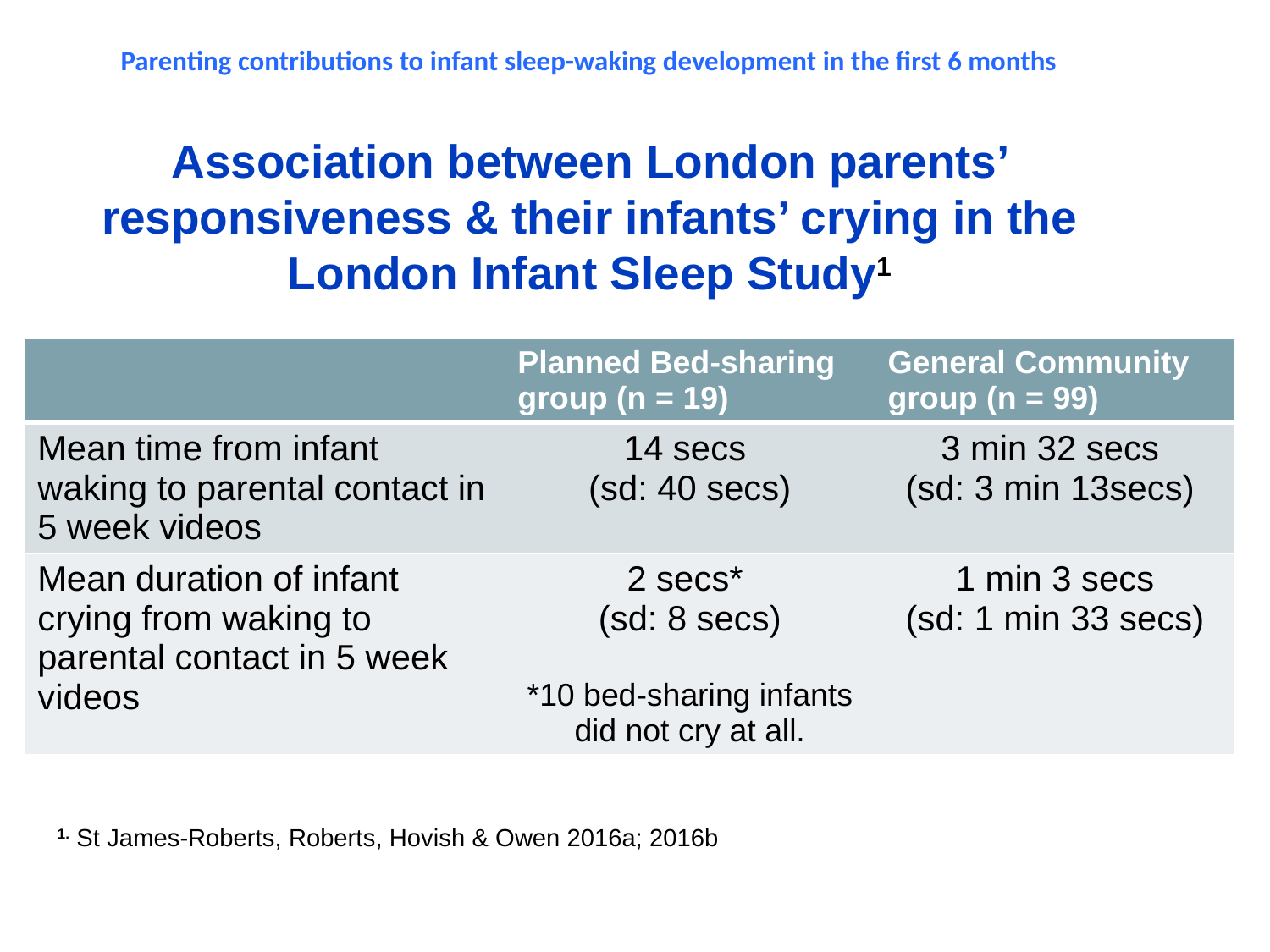

# Parenting contributions to infant sleep-waking development in the first 6 months Association between London parents’ responsiveness & their infants’ crying in the London Infant Sleep Study1
|  | Planned Bed-sharing group (n = 19) | General Community group (n = 99) |
| --- | --- | --- |
| Mean time from infant waking to parental contact in 5 week videos | 14 secs (sd: 40 secs) | 3 min 32 secs (sd: 3 min 13secs) |
| Mean duration of infant crying from waking to parental contact in 5 week videos | 2 secs\* (sd: 8 secs) \*10 bed-sharing infants did not cry at all. | 1 min 3 secs (sd: 1 min 33 secs) |
1. St James-Roberts, Roberts, Hovish & Owen 2016a; 2016b